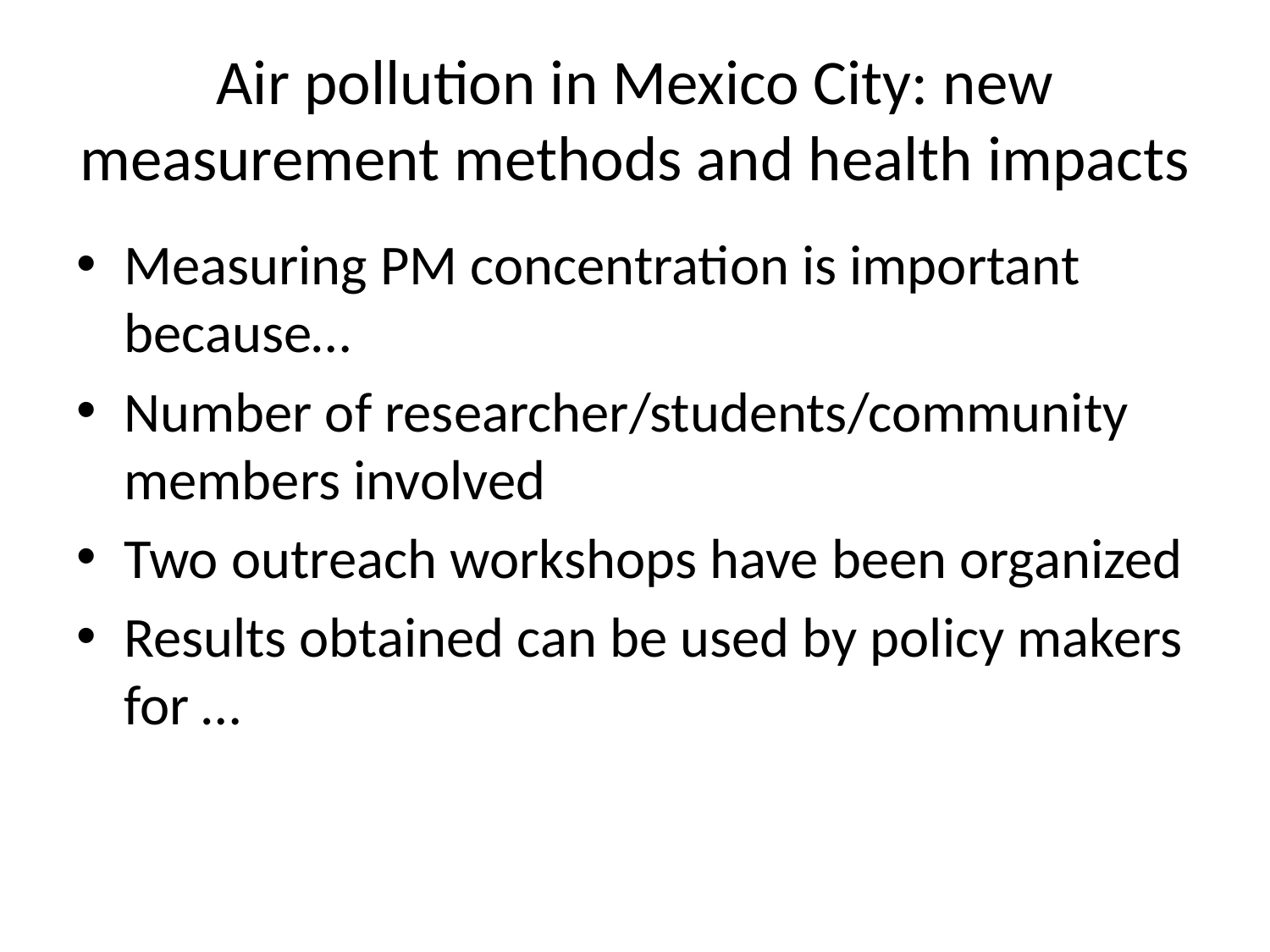

# Air pollution in Mexico City: new measurement methods and health impacts
Measuring PM concentration is important because…
Number of researcher/students/community members involved
Two outreach workshops have been organized
Results obtained can be used by policy makers for …